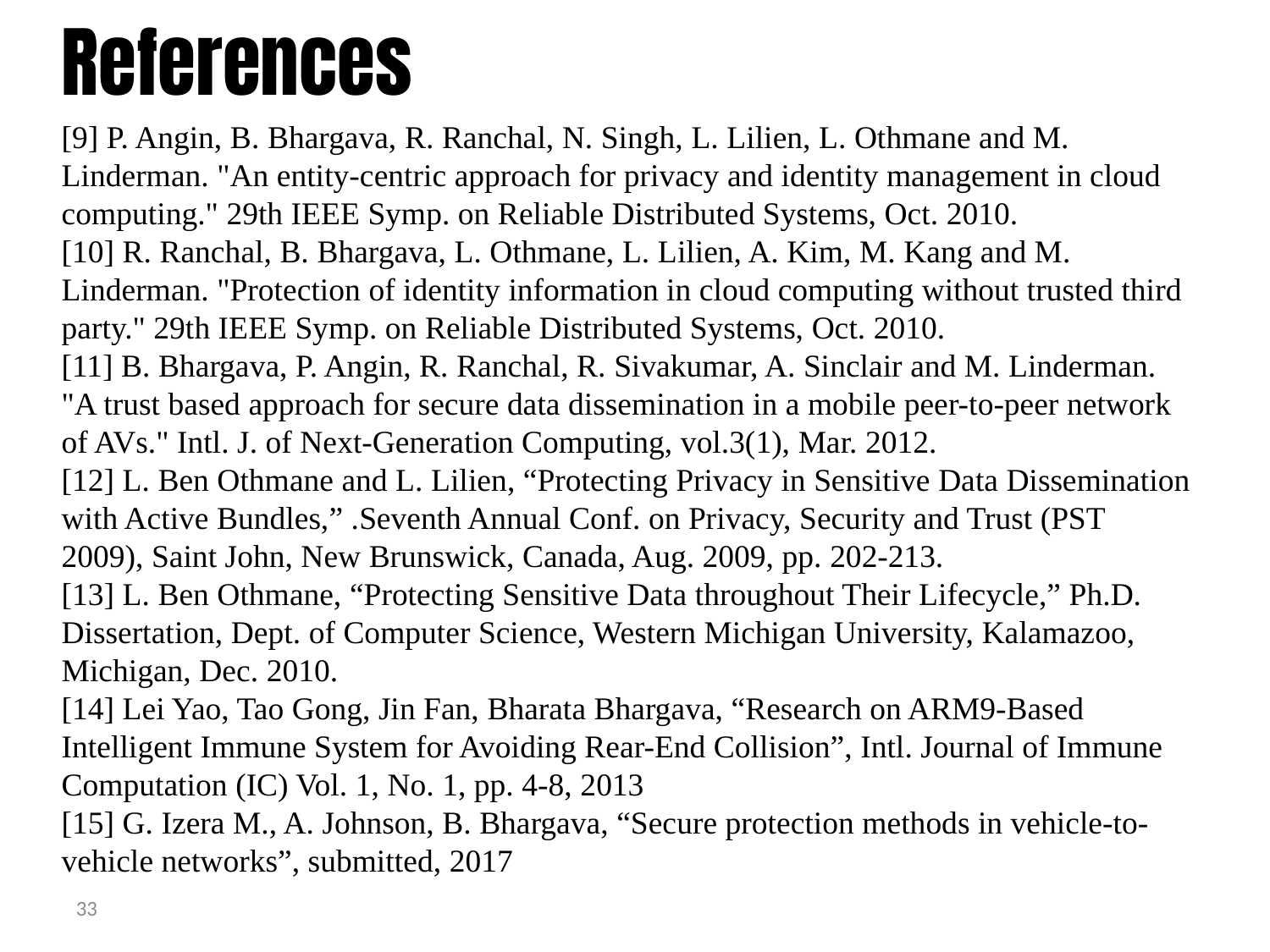

References

[9] P. Angin, B. Bhargava, R. Ranchal, N. Singh, L. Lilien, L. Othmane and M. Linderman. "An entity-centric approach for privacy and identity management in cloud computing." 29th IEEE Symp. on Reliable Distributed Systems, Oct. 2010.
[10] R. Ranchal, B. Bhargava, L. Othmane, L. Lilien, A. Kim, M. Kang and M. Linderman. "Protection of identity information in cloud computing without trusted third party." 29th IEEE Symp. on Reliable Distributed Systems, Oct. 2010.
[11] B. Bhargava, P. Angin, R. Ranchal, R. Sivakumar, A. Sinclair and M. Linderman. "A trust based approach for secure data dissemination in a mobile peer-to-peer network of AVs." Intl. J. of Next-Generation Computing, vol.3(1), Mar. 2012.
[12] L. Ben Othmane and L. Lilien, “Protecting Privacy in Sensitive Data Dissemination with Active Bundles,” .Seventh Annual Conf. on Privacy, Security and Trust (PST 2009), Saint John, New Brunswick, Canada, Aug. 2009, pp. 202-213.
[13] L. Ben Othmane, “Protecting Sensitive Data throughout Their Lifecycle,” Ph.D. Dissertation, Dept. of Computer Science, Western Michigan University, Kalamazoo, Michigan, Dec. 2010.
[14] Lei Yao, Tao Gong, Jin Fan, Bharata Bhargava, “Research on ARM9-Based Intelligent Immune System for Avoiding Rear-End Collision”, Intl. Journal of Immune Computation (IC) Vol. 1, No. 1, pp. 4-8, 2013
[15] G. Izera M., A. Johnson, B. Bhargava, “Secure protection methods in vehicle-to-vehicle networks”, submitted, 2017

33